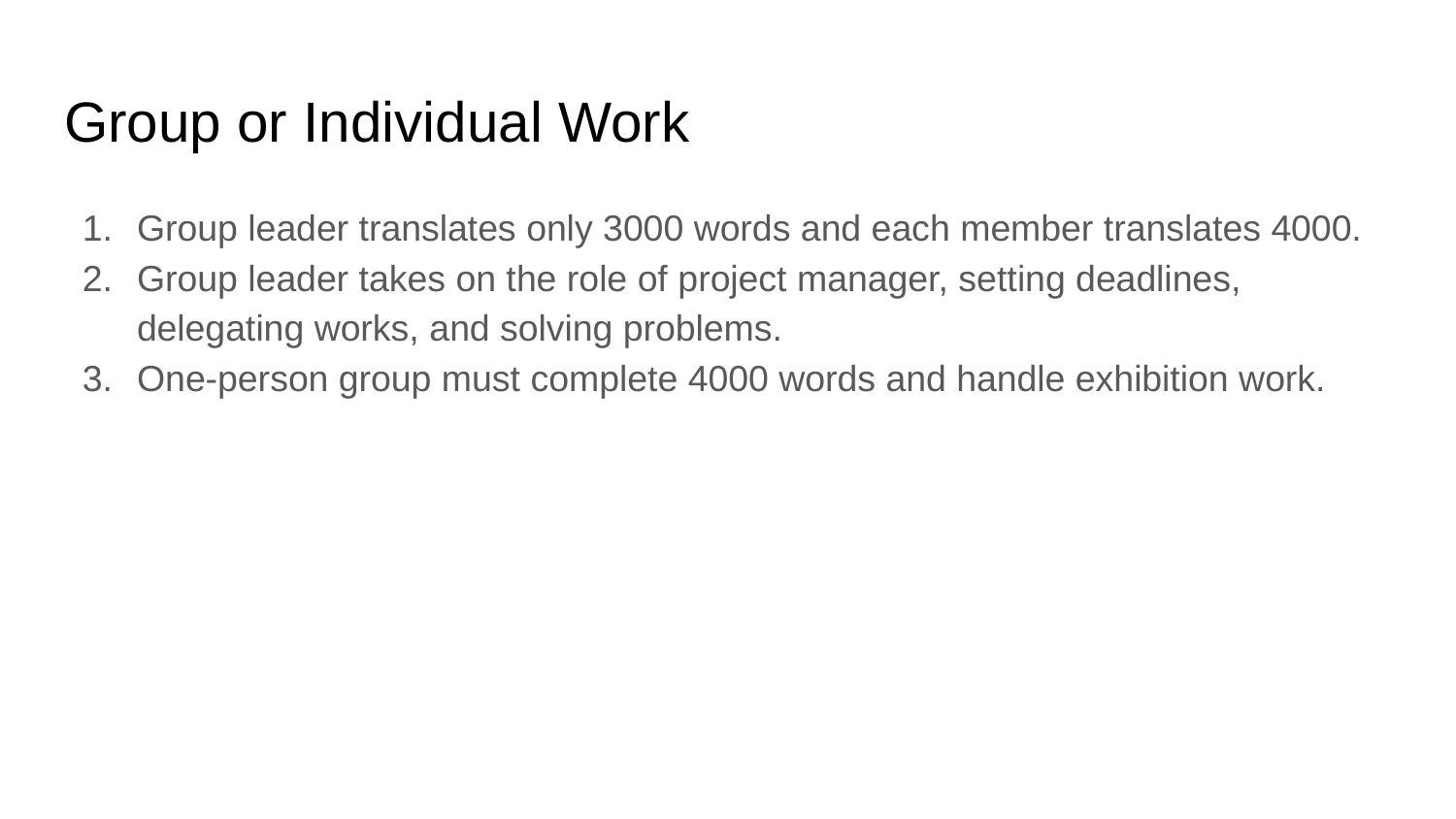

# Group or Individual Work
Group leader translates only 3000 words and each member translates 4000.
Group leader takes on the role of project manager, setting deadlines, delegating works, and solving problems.
One-person group must complete 4000 words and handle exhibition work.